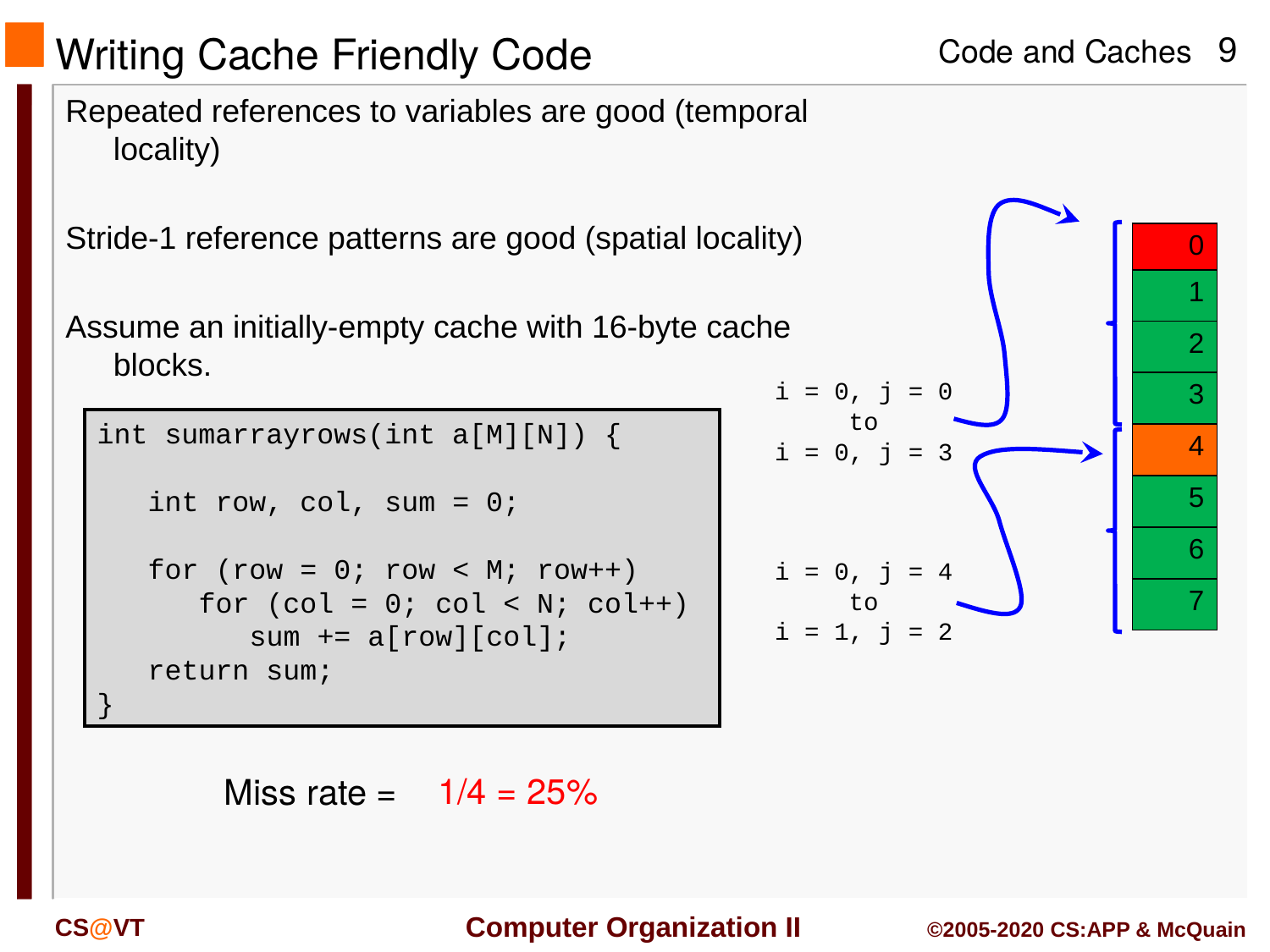

# Writing Cache Friendly Code
Repeated references to variables are good (temporal locality)

Stride-1 reference patterns are good (spatial locality)

Assume an initially-empty cache with 16-byte cache blocks.

| 0 |
| --- |
| 1 |
| 2 |
| 3 |
| 4 |
| 5 |
| 6 |
| 7 |
i = 0, j = 0
     to
i = 0, j = 3
int sumarrayrows(int a[M][N]) {

   int row, col, sum = 0;

   for (row = 0; row < M; row++)
      for (col = 0; col < N; col++)
         sum += a[row][col];
   return sum;
}

i = 0, j = 4
     to
i = 1, j = 2
Miss rate =
1/4 = 25%